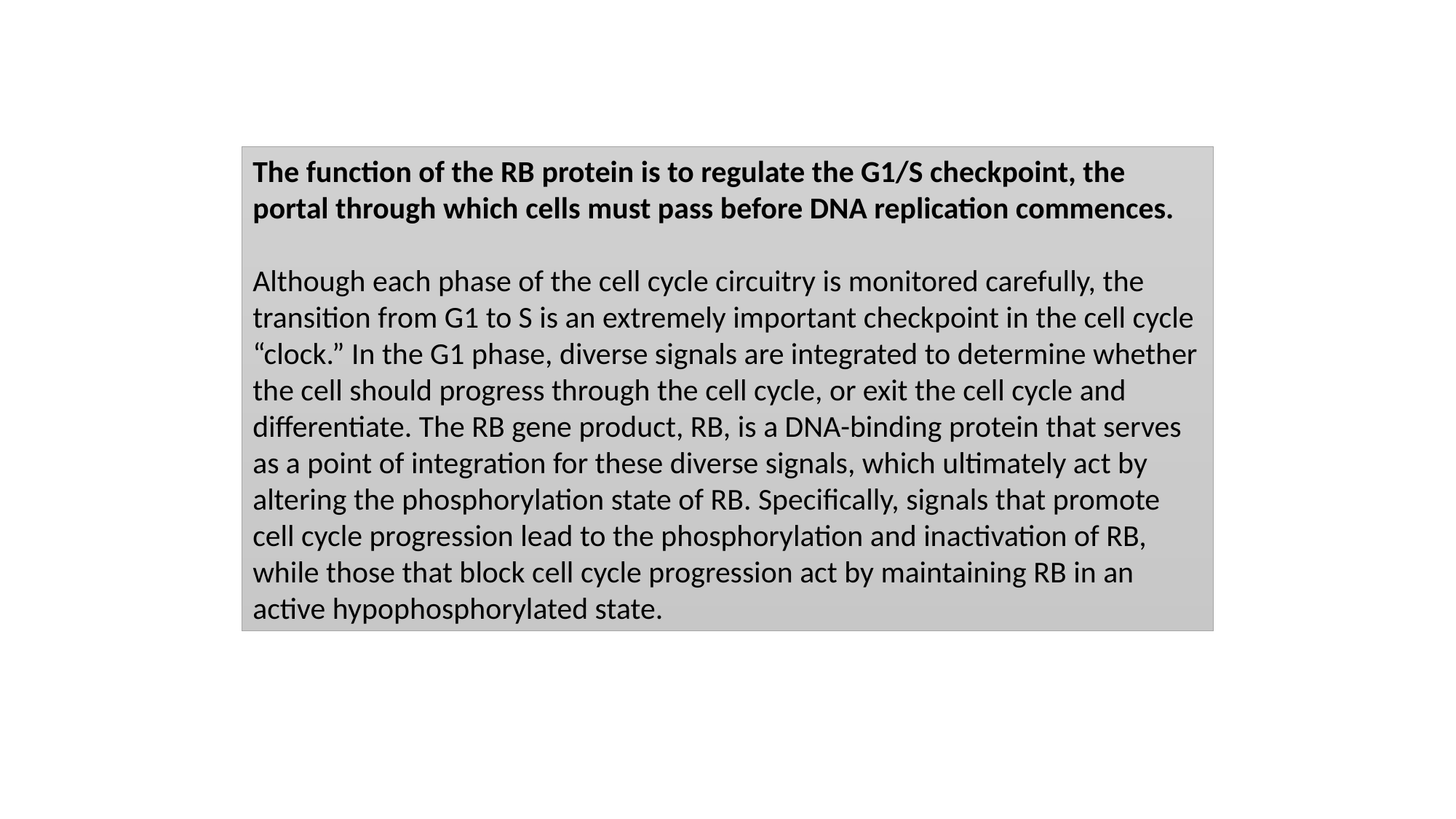

The function of the RB protein is to regulate the G1/S checkpoint, the portal through which cells must pass before DNA replication commences.

Although each phase of the cell cycle circuitry is monitored carefully, the transition from G1 to S is an extremely important checkpoint in the cell cycle “clock.” In the G1 phase, diverse signals are integrated to determine whether the cell should progress through the cell cycle, or exit the cell cycle and differentiate. The RB gene product, RB, is a DNA-binding protein that serves as a point of integration for these diverse signals, which ultimately act by altering the phosphorylation state of RB. Specifically, signals that promote cell cycle progression lead to the phosphorylation and inactivation of RB, while those that block cell cycle progression act by maintaining RB in an active hypophosphorylated state.